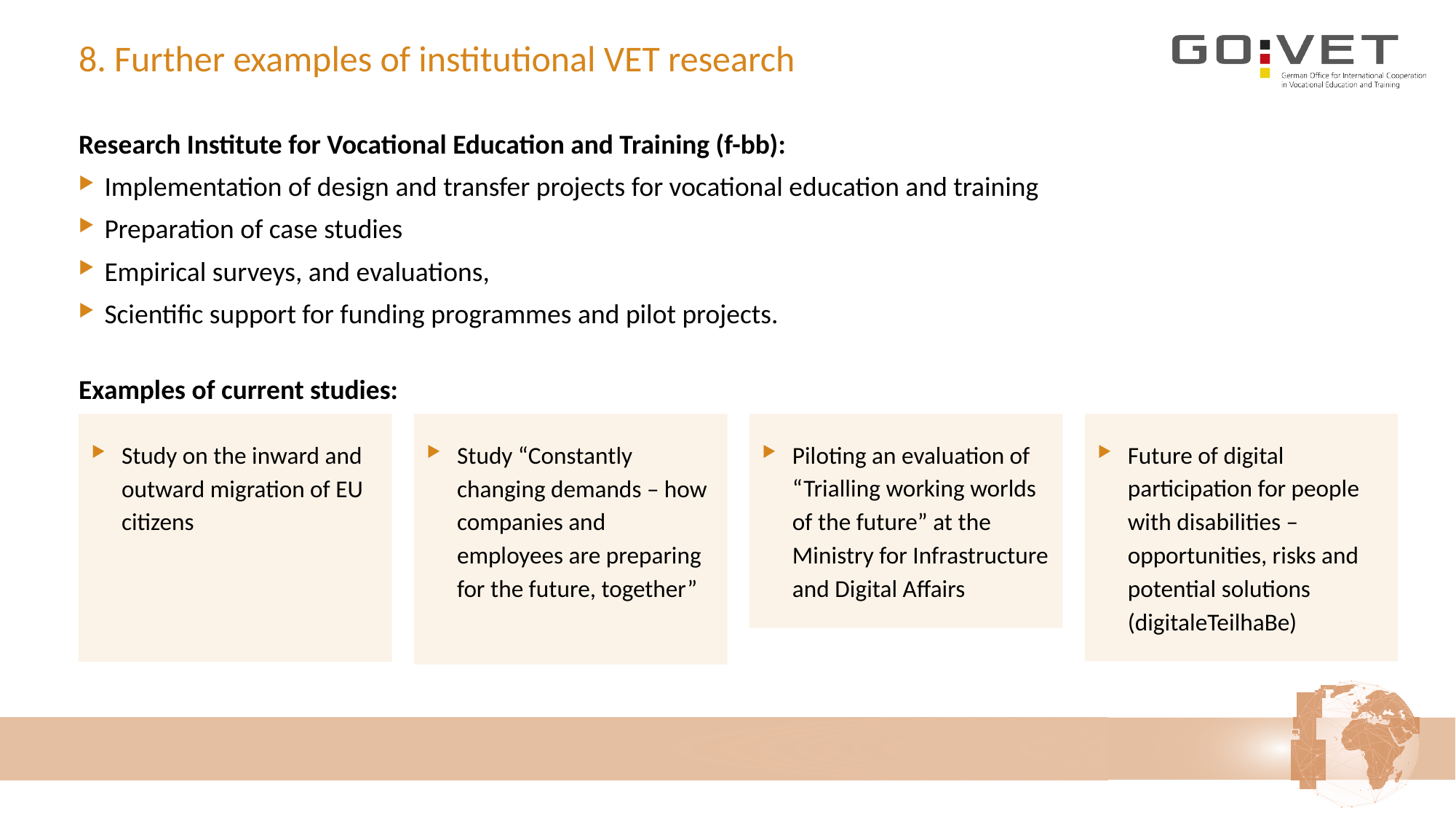

# 8. Further examples of institutional VET research
Research Institute for Vocational Education and Training (f-bb):
Implementation of design and transfer projects for vocational education and training
Preparation of case studies
Empirical surveys, and evaluations,
Scientific support for funding programmes and pilot projects.

Examples of current studies:
Study on the inward and outward migration of EU citizens
Study “Constantly changing demands – how companies and employees are preparing for the future, together”

Piloting an evaluation of “Trialling working worlds of the future” at the Ministry for Infrastructure and Digital Affairs
Future of digital participation for people with disabilities – opportunities, risks and potential solutions (digitaleTeilhaBe)